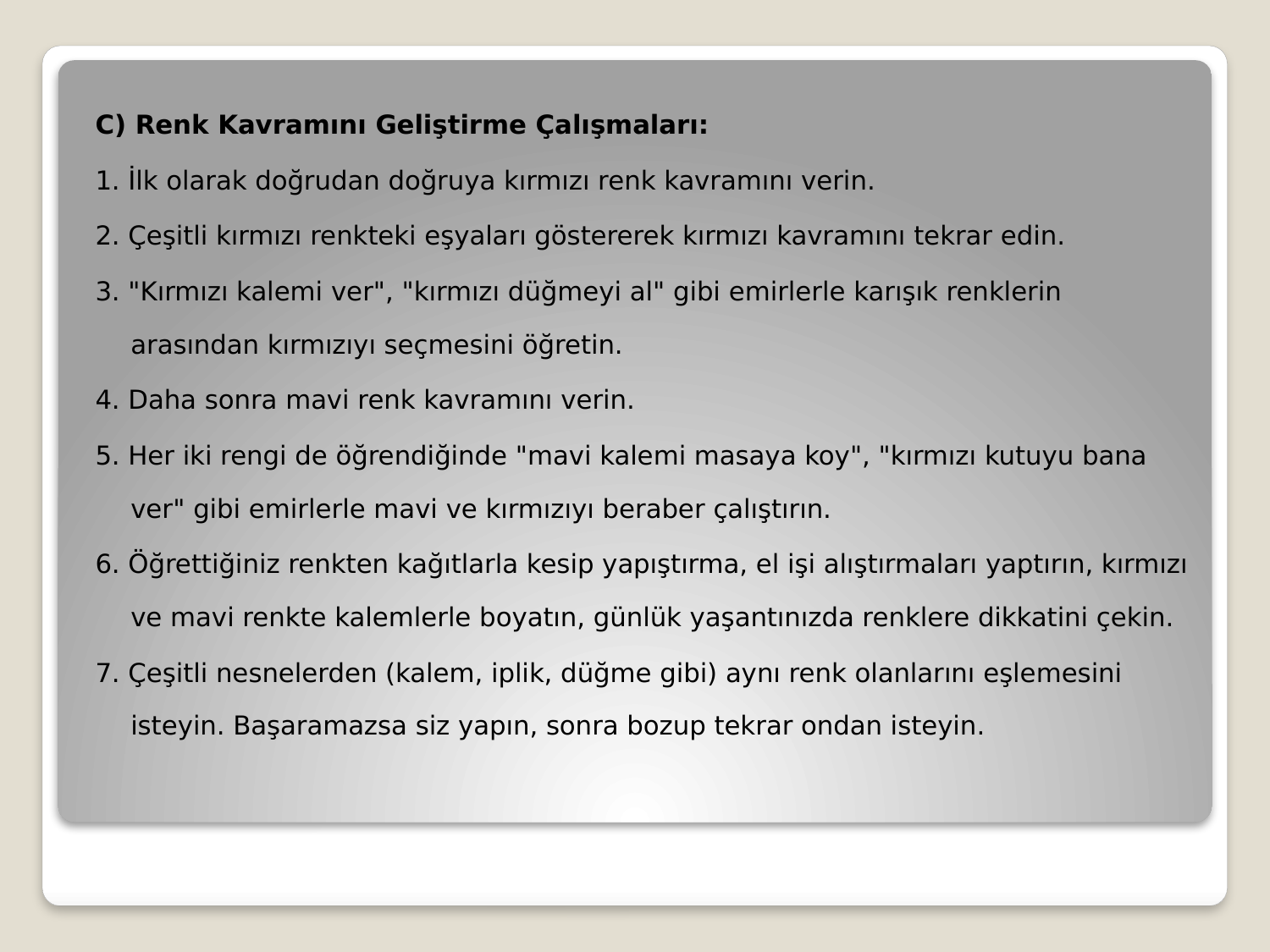

C) Renk Kavramını Geliştirme Çalışmaları:
1. İlk olarak doğrudan doğruya kırmızı renk kavramını verin.
2. Çeşitli kırmızı renkteki eşyaları göstererek kırmızı kavramını tekrar edin.
3. "Kırmızı kalemi ver", "kırmızı düğmeyi al" gibi emirlerle karışık renklerin arasından kırmızıyı seçmesini öğretin.
4. Daha sonra mavi renk kavramını verin.
5. Her iki rengi de öğrendiğinde "mavi kalemi masaya koy", "kırmızı kutuyu bana ver" gibi emirlerle mavi ve kırmızıyı beraber çalıştırın.
6. Öğrettiğiniz renkten kağıtlarla kesip yapıştırma, el işi alıştırmaları yaptırın, kırmızı ve mavi renkte kalemlerle boyatın, günlük yaşantınızda renklere dikkatini çekin.
7. Çeşitli nesnelerden (kalem, iplik, düğme gibi) aynı renk olanlarını eşlemesini isteyin. Başaramazsa siz yapın, sonra bozup tekrar ondan isteyin.

#